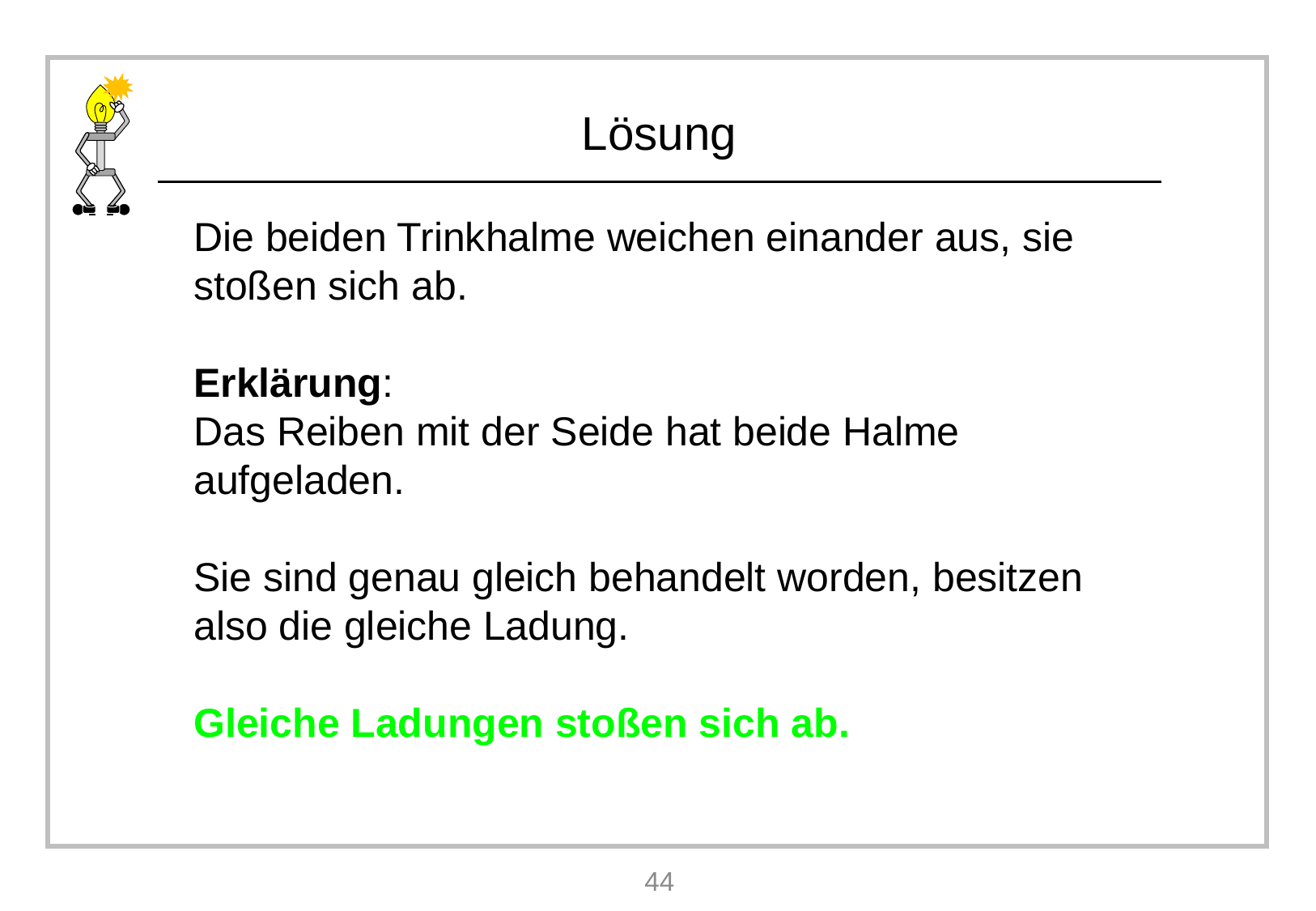

Die beiden Trinkhalme weichen einander aus, sie stoßen sich ab.

Erklärung:
Das Reiben mit der Seide hat beide Halme aufgeladen.

Sie sind genau gleich behandelt worden, besitzen also die gleiche Ladung.

Gleiche Ladungen stoßen sich ab.
44